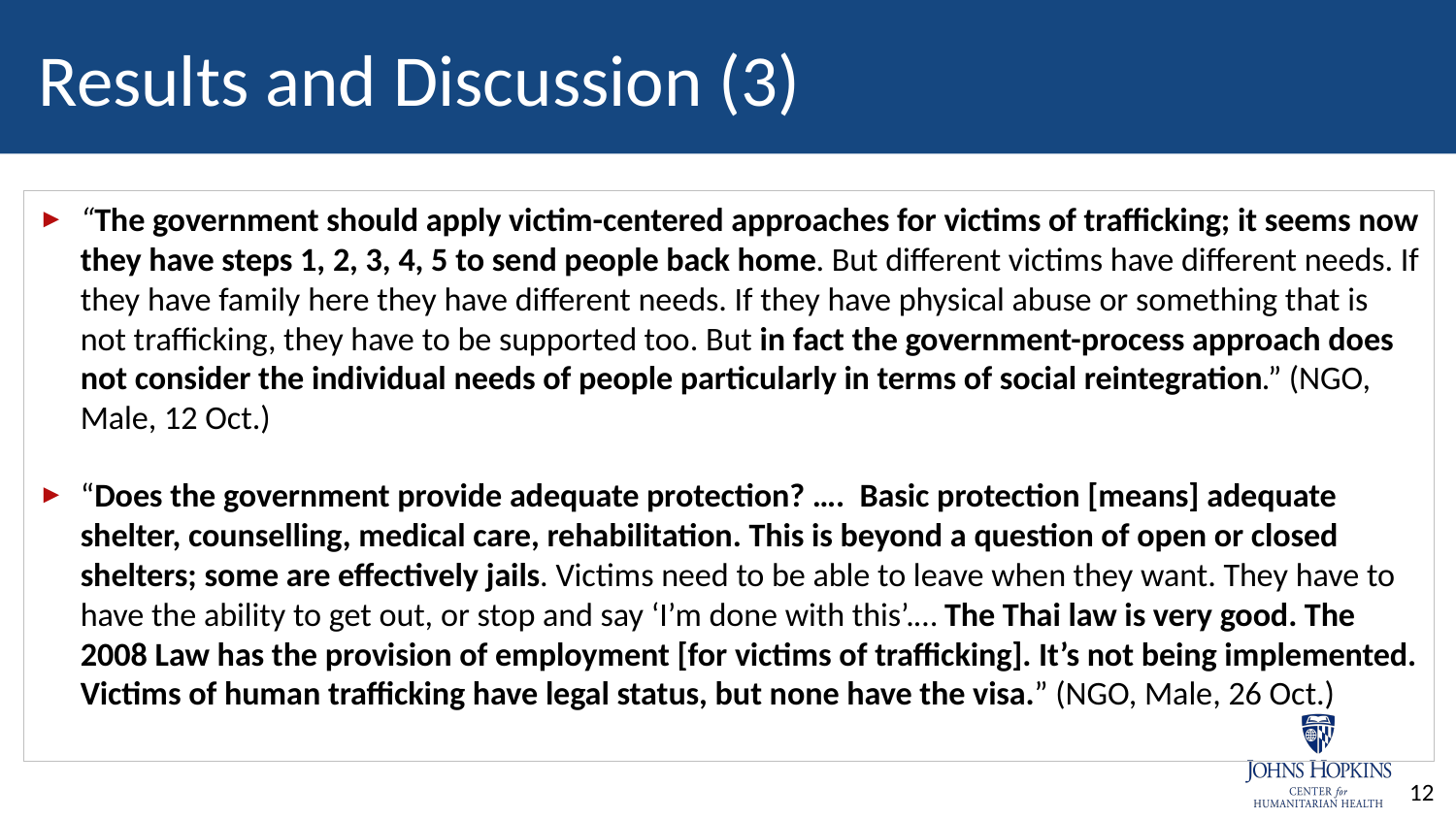

# Results and Discussion (3)
“The government should apply victim-centered approaches for victims of trafficking; it seems now they have steps 1, 2, 3, 4, 5 to send people back home. But different victims have different needs. If they have family here they have different needs. If they have physical abuse or something that is not trafficking, they have to be supported too. But in fact the government-process approach does not consider the individual needs of people particularly in terms of social reintegration.” (NGO, Male, 12 Oct.)
“Does the government provide adequate protection? ….  Basic protection [means] adequate shelter, counselling, medical care, rehabilitation. This is beyond a question of open or closed shelters; some are effectively jails. Victims need to be able to leave when they want. They have to have the ability to get out, or stop and say ‘I’m done with this’.… The Thai law is very good. The 2008 Law has the provision of employment [for victims of trafficking]. It’s not being implemented. Victims of human trafficking have legal status, but none have the visa.” (NGO, Male, 26 Oct.)